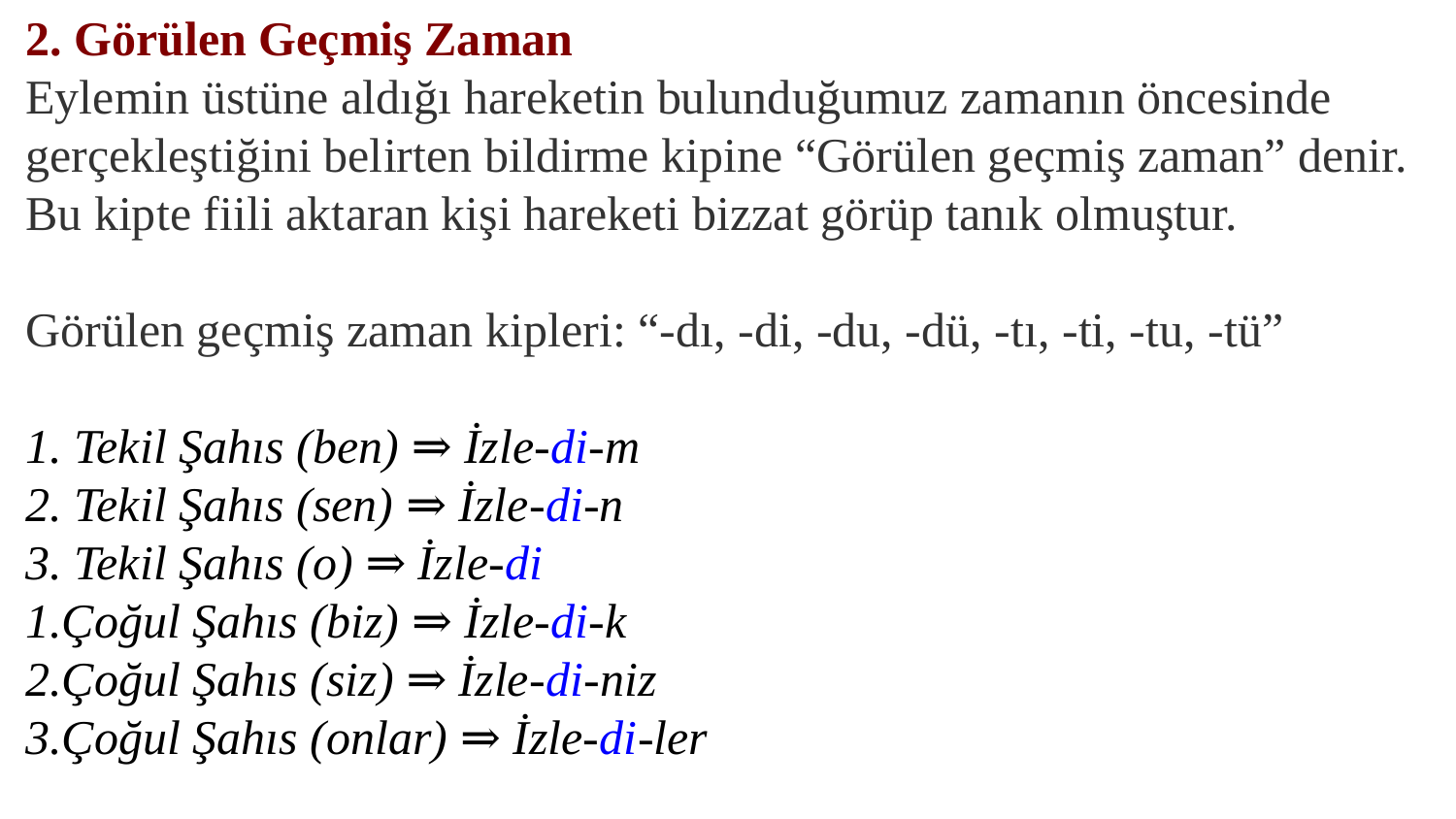

2. Görülen Geçmiş Zaman
Eylemin üstüne aldığı hareketin bulunduğumuz zamanın öncesinde gerçekleştiğini belirten bildirme kipine “Görülen geçmiş zaman” denir. Bu kipte fiili aktaran kişi hareketi bizzat görüp tanık olmuştur.

Görülen geçmiş zaman kipleri: “-dı, -di, -du, -dü, -tı, -ti, -tu, -tü”

1. Tekil Şahıs (ben) ⇒ İzle-di-m
2. Tekil Şahıs (sen) ⇒ İzle-di-n
3. Tekil Şahıs (o) ⇒ İzle-di
1.Çoğul Şahıs (biz) ⇒ İzle-di-k
2.Çoğul Şahıs (siz) ⇒ İzle-di-niz
3.Çoğul Şahıs (onlar) ⇒ İzle-di-ler